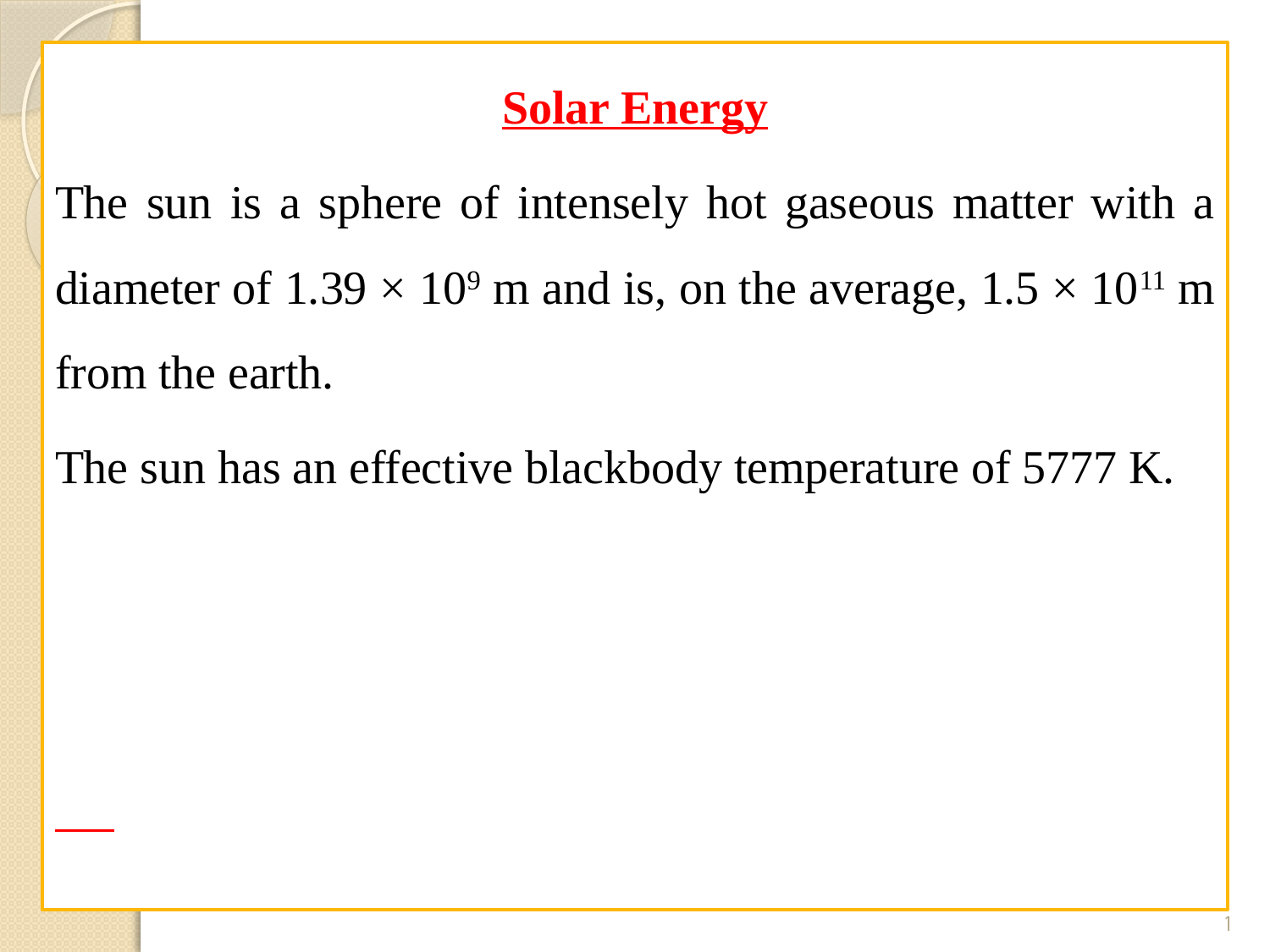

Solar Energy
The sun is a sphere of intensely hot gaseous matter with a diameter of 1.39 × 109 m and is, on the average, 1.5 × 1011 m from the earth.
The sun has an effective blackbody temperature of 5777 K.

1